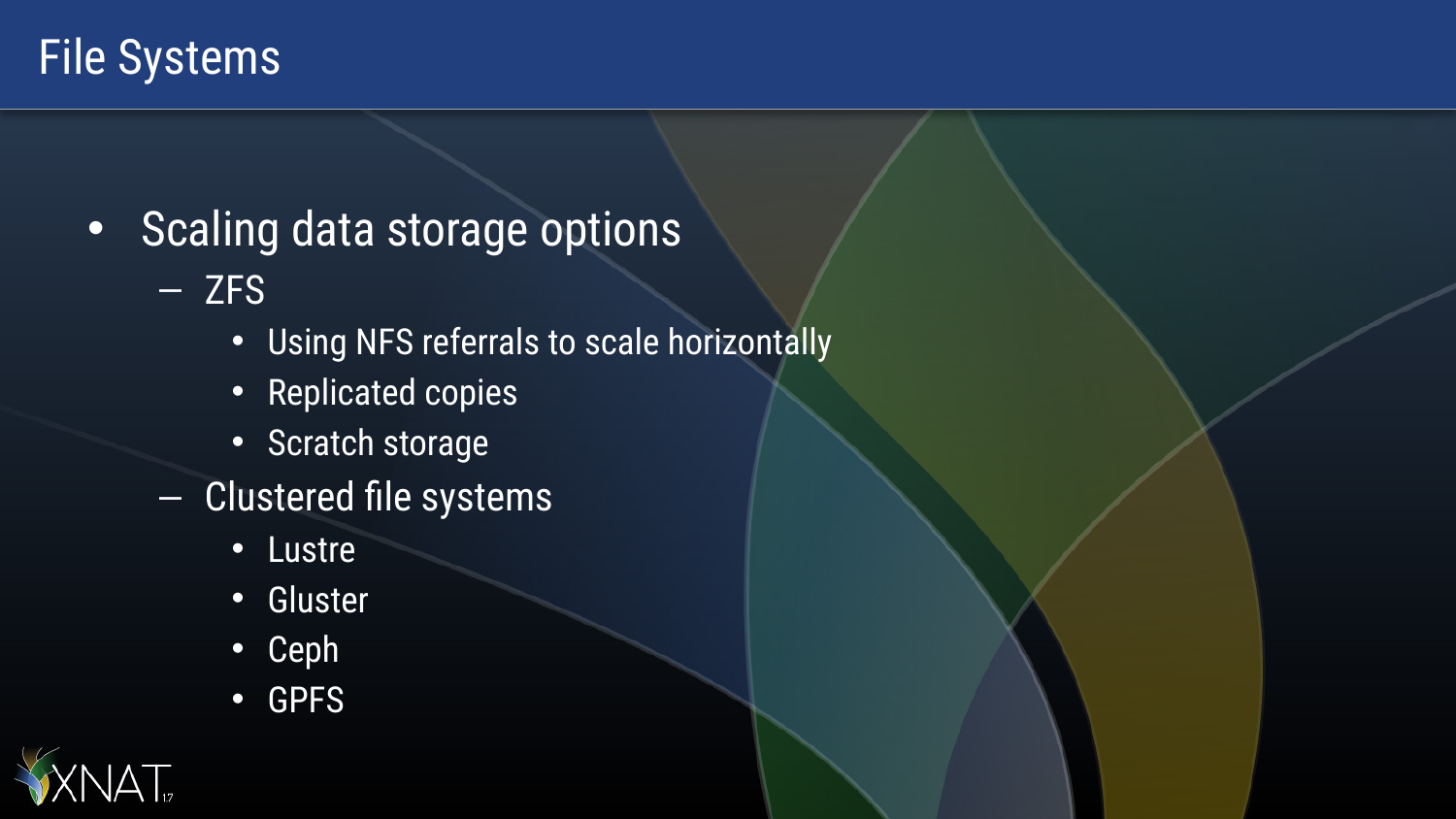

# File Systems
Scaling data storage options
ZFS
Using NFS referrals to scale horizontally
Replicated copies
Scratch storage
Clustered file systems
Lustre
Gluster
Ceph
GPFS